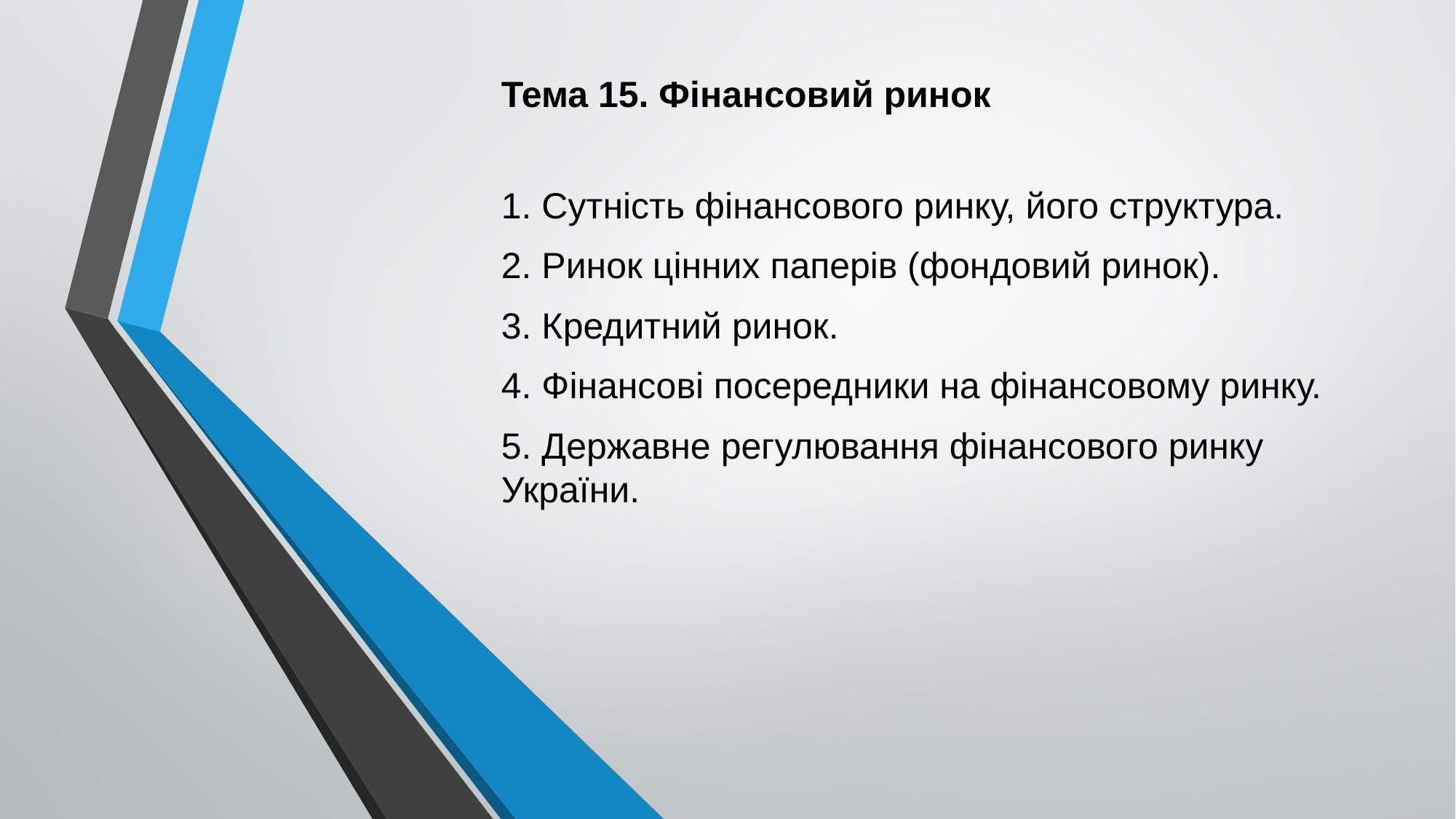

Тема 15. Фінансовий ринок

1. Сутність фінансового ринку, його структура.
2. Ринок цінних паперів (фондовий ринок).
3. Кредитний ринок.
4. Фінансові посередники на фінансовому ринку.
5. Державне регулювання фінансового ринку України.